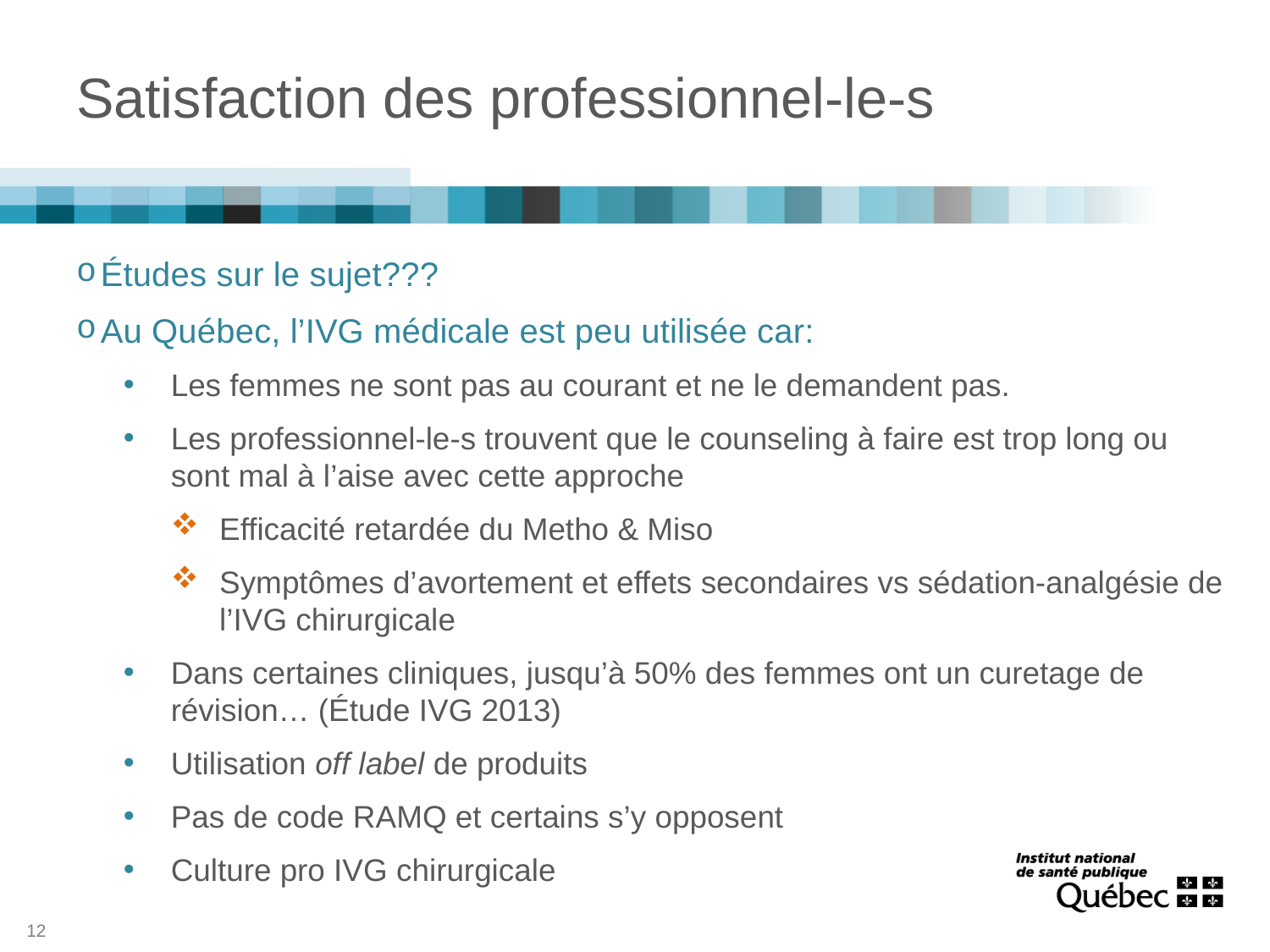

# Satisfaction des professionnel-le-s
 Études sur le sujet???
 Au Québec, l’IVG médicale est peu utilisée car:
Les femmes ne sont pas au courant et ne le demandent pas.
Les professionnel-le-s trouvent que le counseling à faire est trop long ou sont mal à l’aise avec cette approche
Efficacité retardée du Metho & Miso
Symptômes d’avortement et effets secondaires vs sédation-analgésie de l’IVG chirurgicale
Dans certaines cliniques, jusqu’à 50% des femmes ont un curetage de révision… (Étude IVG 2013)
Utilisation off label de produits
Pas de code RAMQ et certains s’y opposent
Culture pro IVG chirurgicale
12